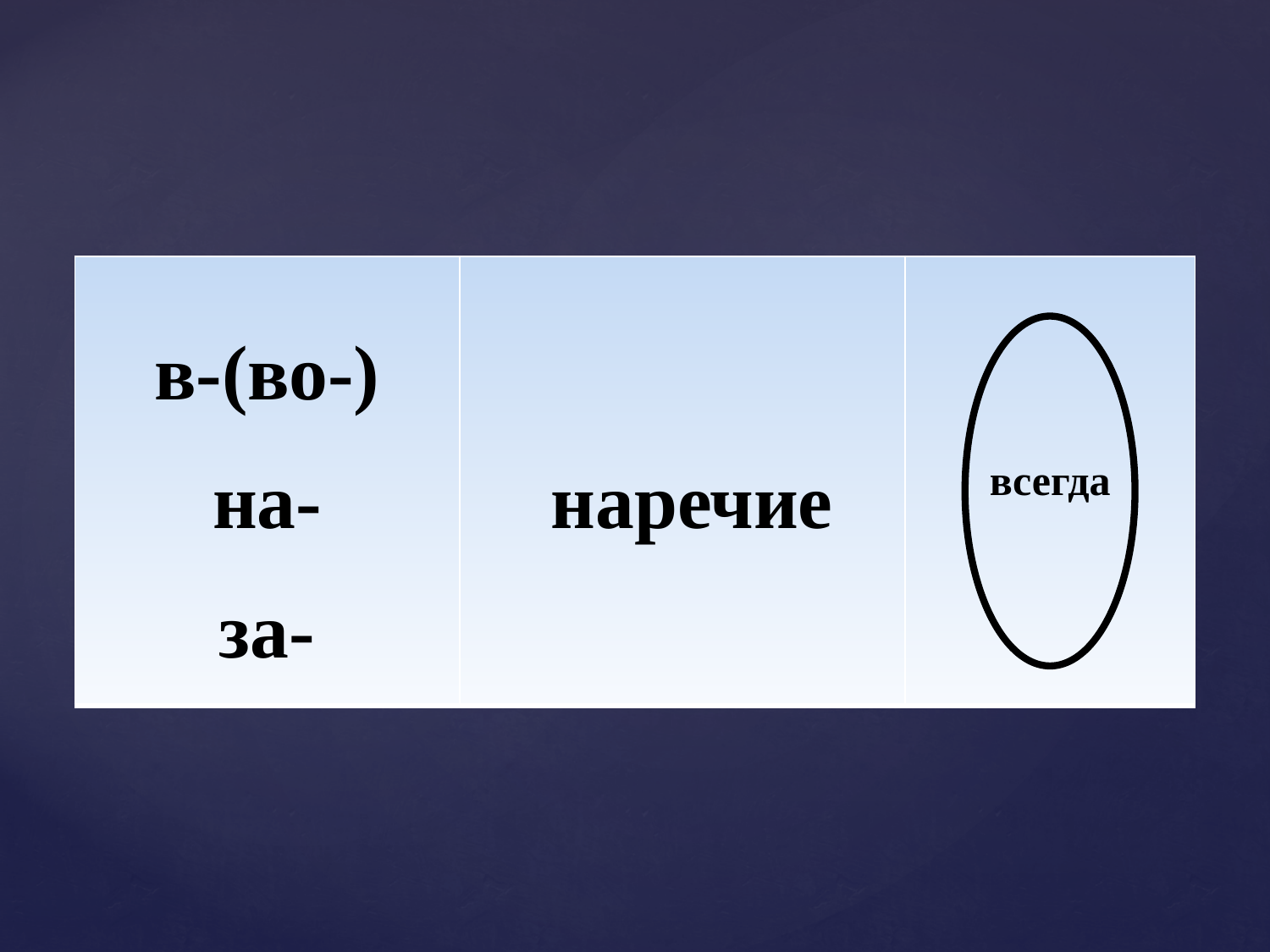

| в-(во-) на- за- | наречие | всегда |
| --- | --- | --- |